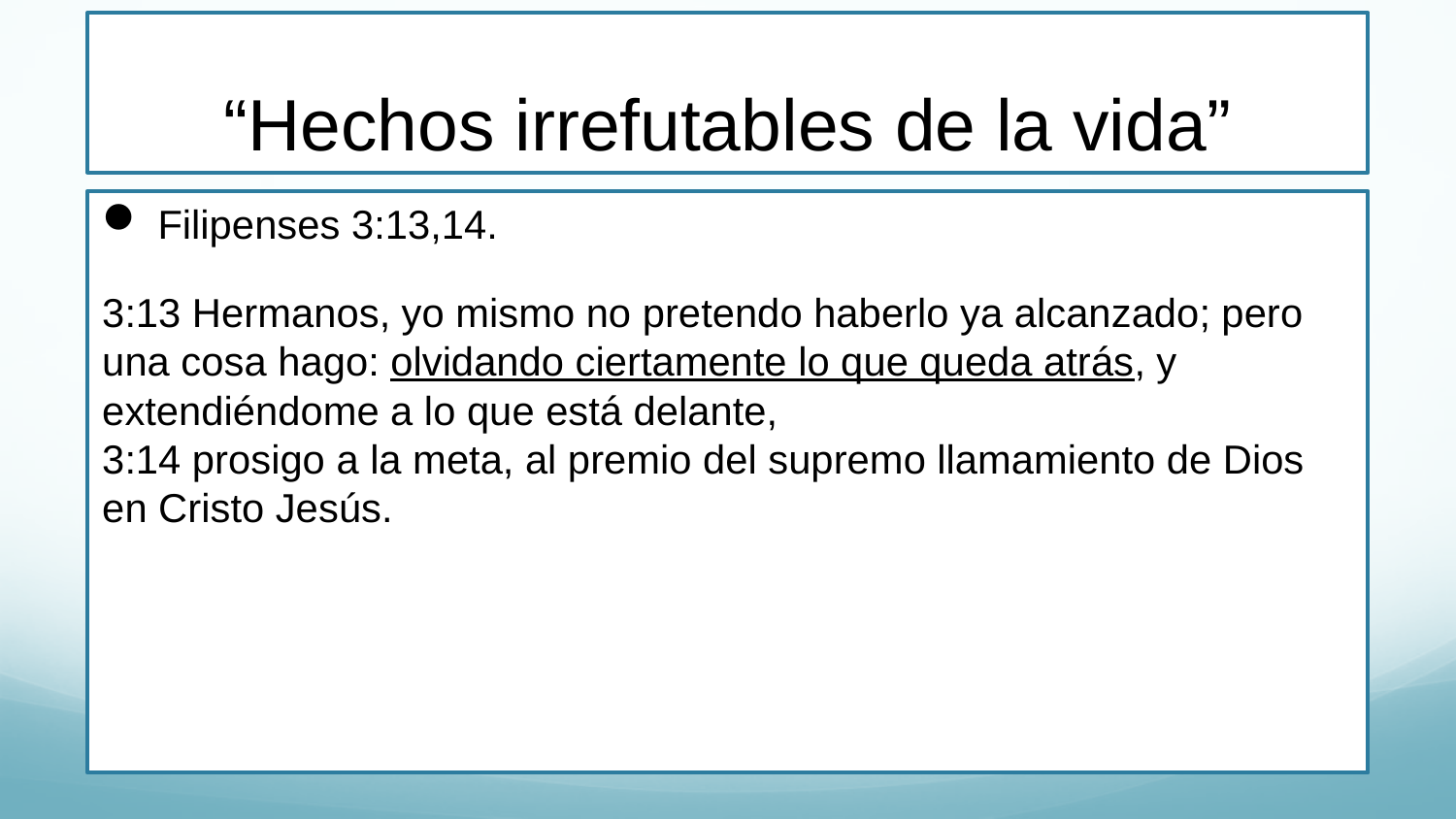

# “Hechos irrefutables de la vida”
Filipenses 3:13,14.
3:13 Hermanos, yo mismo no pretendo haberlo ya alcanzado; pero una cosa hago: olvidando ciertamente lo que queda atrás, y extendiéndome a lo que está delante, 
3:14 prosigo a la meta, al premio del supremo llamamiento de Dios en Cristo Jesús.